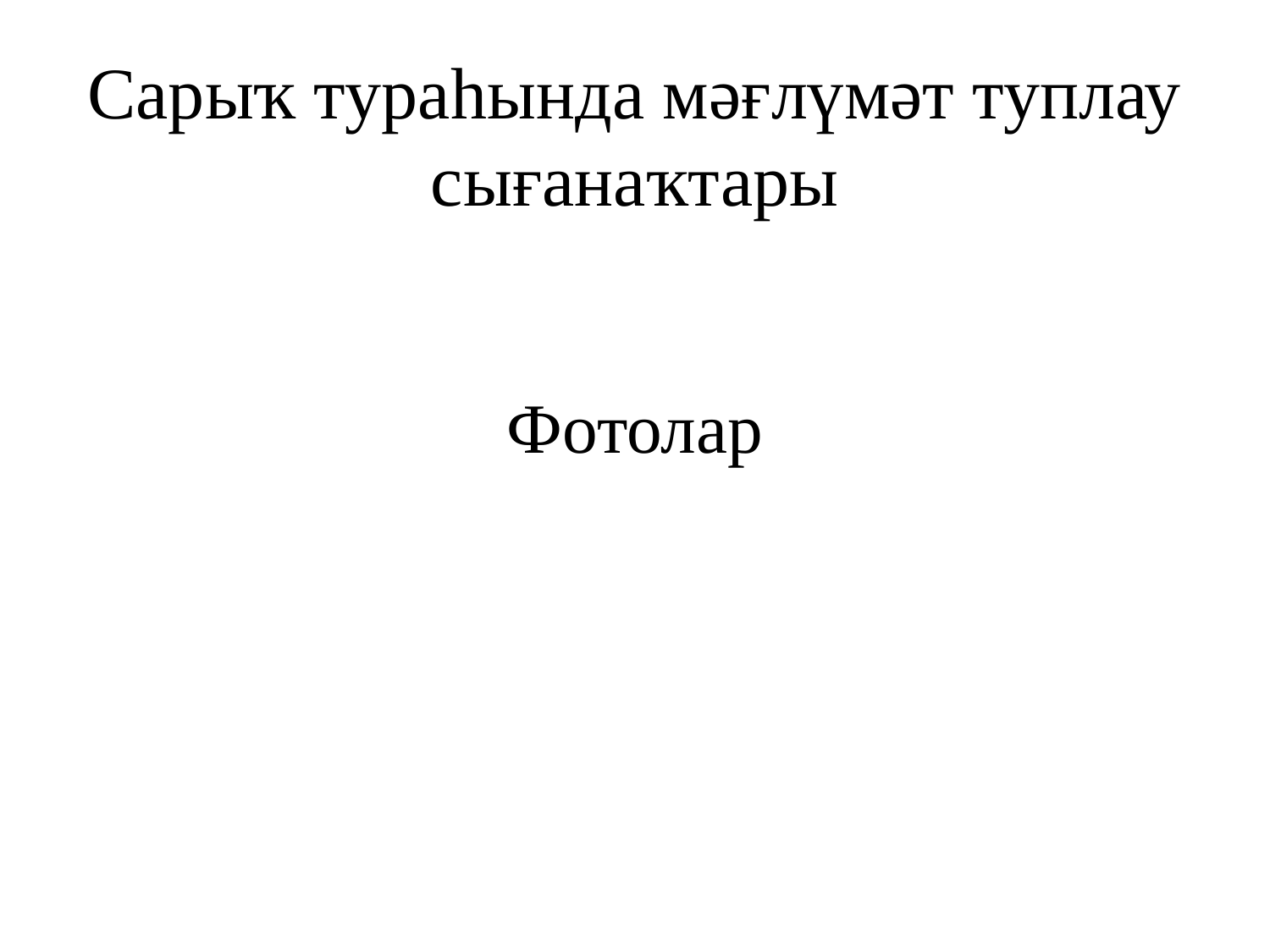

# Сарыҡ тураһында мәғлүмәт туплау сығанаҡтары
Фотолар